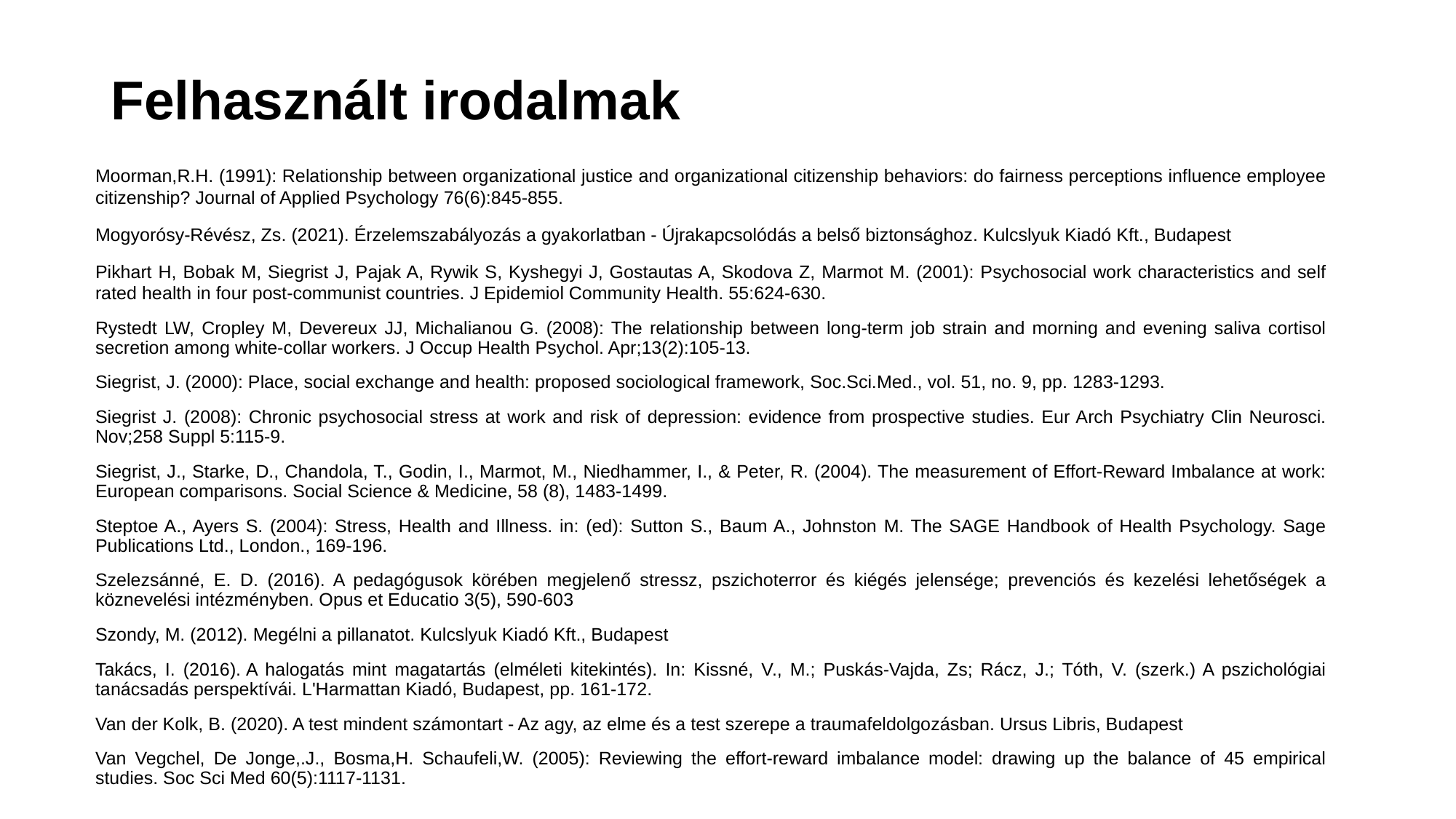

# Felhasznált irodalmak
Moorman,R.H. (1991): Relationship between organizational justice and organizational citizenship behaviors: do fairness perceptions influence employee citizenship? Journal of Applied Psychology 76(6):845-855.
Mogyorósy-Révész, Zs. (2021). Érzelemszabályozás a gyakorlatban - Újrakapcsolódás a belső biztonsághoz. Kulcslyuk Kiadó Kft., Budapest
Pikhart H, Bobak M, Siegrist J, Pajak A, Rywik S, Kyshegyi J, Gostautas A, Skodova Z, Marmot M. (2001): Psychosocial work characteristics and self rated health in four post-communist countries. J Epidemiol Community Health. 55:624-630.
Rystedt LW, Cropley M, Devereux JJ, Michalianou G. (2008): The relationship between long-term job strain and morning and evening saliva cortisol secretion among white-collar workers. J Occup Health Psychol. Apr;13(2):105-13.
Siegrist, J. (2000): Place, social exchange and health: proposed sociological framework, Soc.Sci.Med., vol. 51, no. 9, pp. 1283-1293.
Siegrist J. (2008): Chronic psychosocial stress at work and risk of depression: evidence from prospective studies. Eur Arch Psychiatry Clin Neurosci. Nov;258 Suppl 5:115-9.
Siegrist, J., Starke, D., Chandola, T., Godin, I., Marmot, M., Niedhammer, I., & Peter, R. (2004). The measurement of Effort-Reward Imbalance at work: European comparisons. Social Science & Medicine, 58 (8), 1483-1499.
Steptoe A., Ayers S. (2004): Stress, Health and Illness. in: (ed): Sutton S., Baum A., Johnston M. The SAGE Handbook of Health Psychology. Sage Publications Ltd., London., 169-196.
Szelezsánné, E. D. (2016). A pedagógusok körében megjelenő stressz, pszichoterror és kiégés jelensége; prevenciós és kezelési lehetőségek a köznevelési intézményben. Opus et Educatio 3(5), 590-603
Szondy, M. (2012). Megélni a pillanatot. Kulcslyuk Kiadó Kft., Budapest
Takács, I. (2016). A halogatás mint magatartás (elméleti kitekintés). In: Kissné, V., M.; Puskás-Vajda, Zs; Rácz, J.; Tóth, V. (szerk.) A pszichológiai tanácsadás perspektívái. L'Harmattan Kiadó, Budapest, pp. 161-172.
Van der Kolk, B. (2020). A test mindent számontart - Az agy, az elme és a test szerepe a traumafeldolgozásban. Ursus Libris, Budapest
Van Vegchel, De Jonge,.J., Bosma,H. Schaufeli,W. (2005): Reviewing the effort-reward imbalance model: drawing up the balance of 45 empirical studies. Soc Sci Med 60(5):1117-1131.